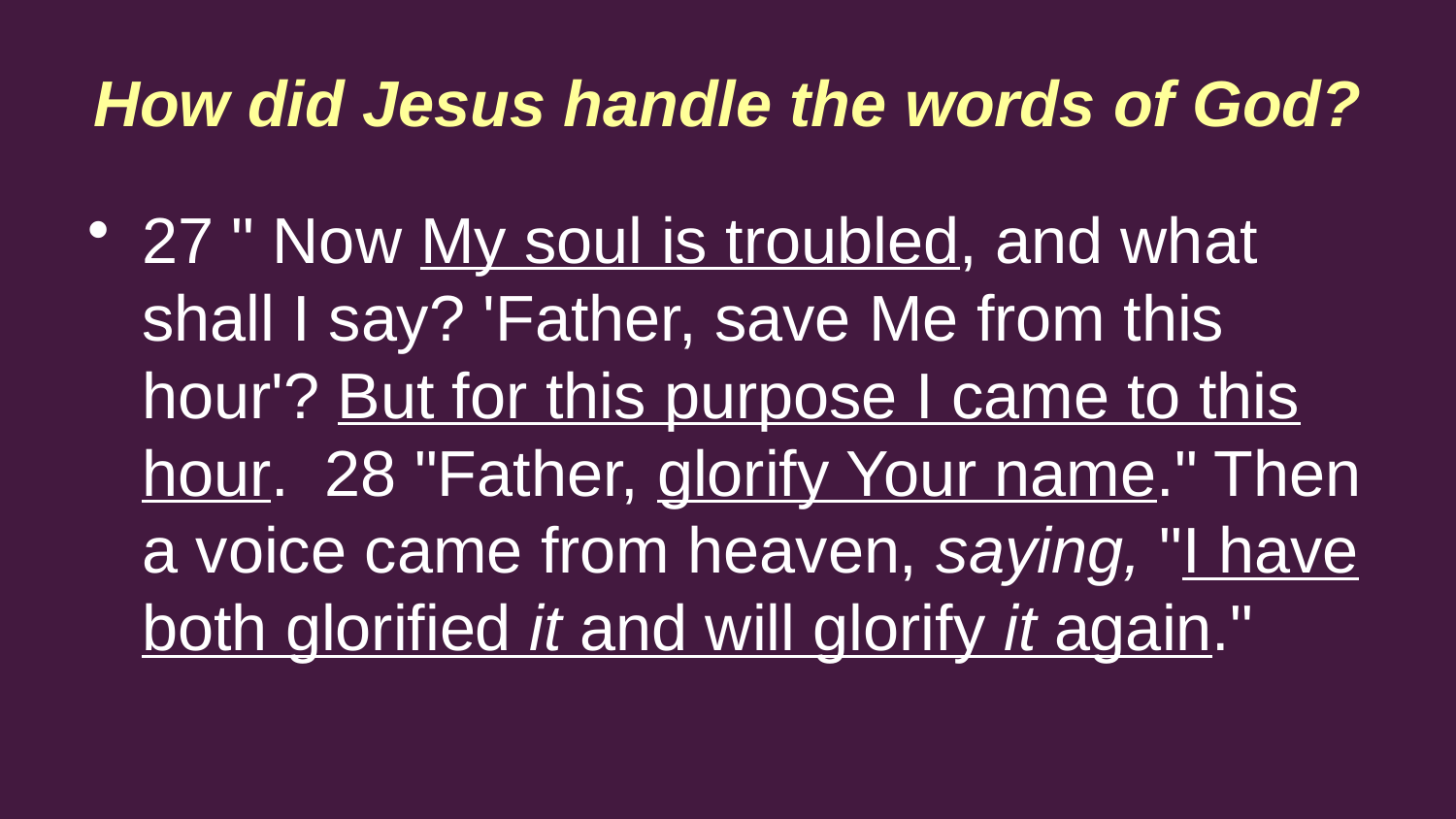

How did Jesus handle the words of God?
27 " Now My soul is troubled, and what shall I say? 'Father, save Me from this hour'? But for this purpose I came to this hour.  28 "Father, glorify Your name." Then a voice came from heaven, saying, "I have both glorified it and will glorify it again."